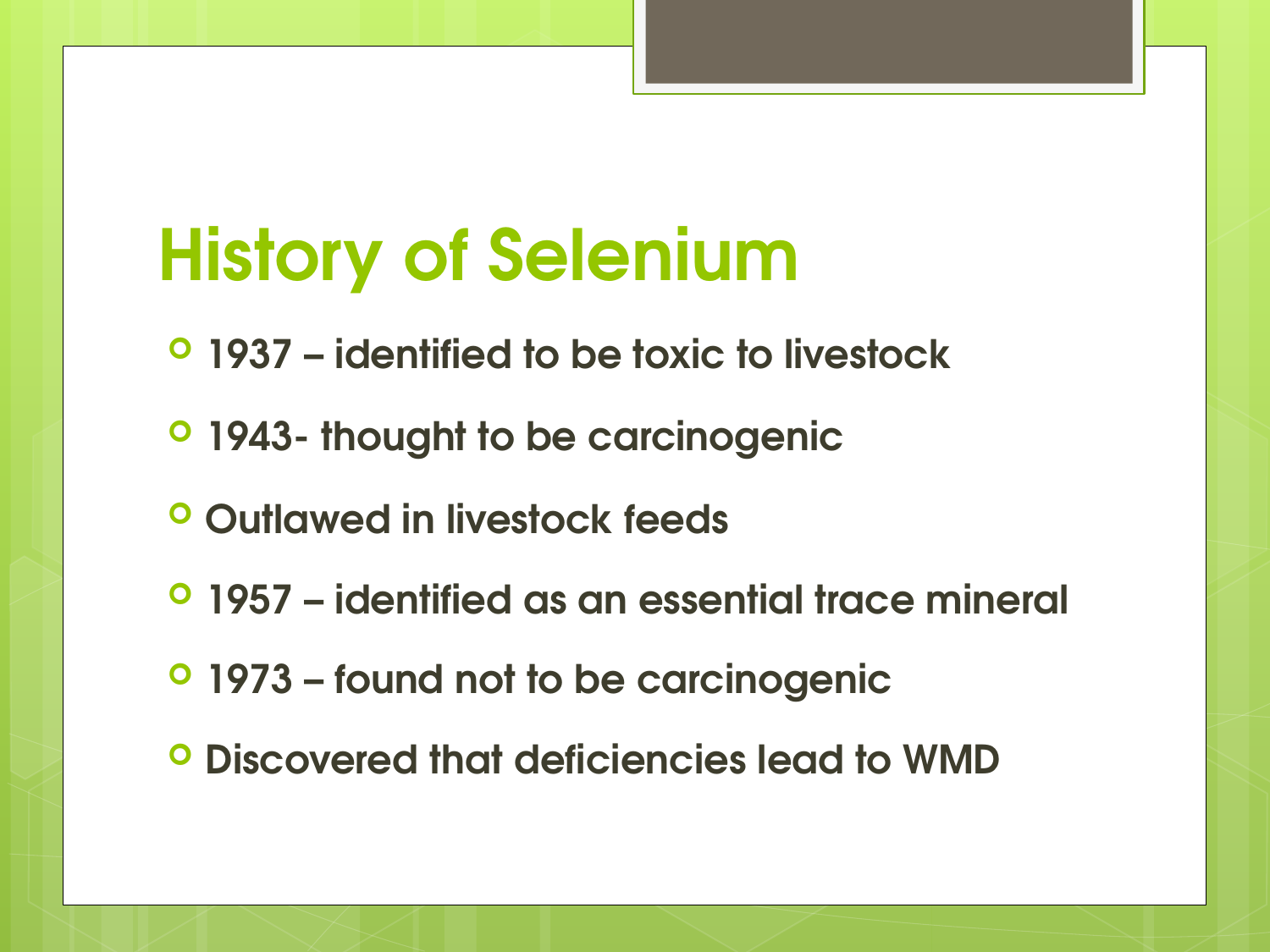

# History of Selenium
1937 – identified to be toxic to livestock

1943- thought to be carcinogenic

Outlawed in livestock feeds

1957 – identified as an essential trace mineral

1973 – found not to be carcinogenic

Discovered that deficiencies lead to WMD